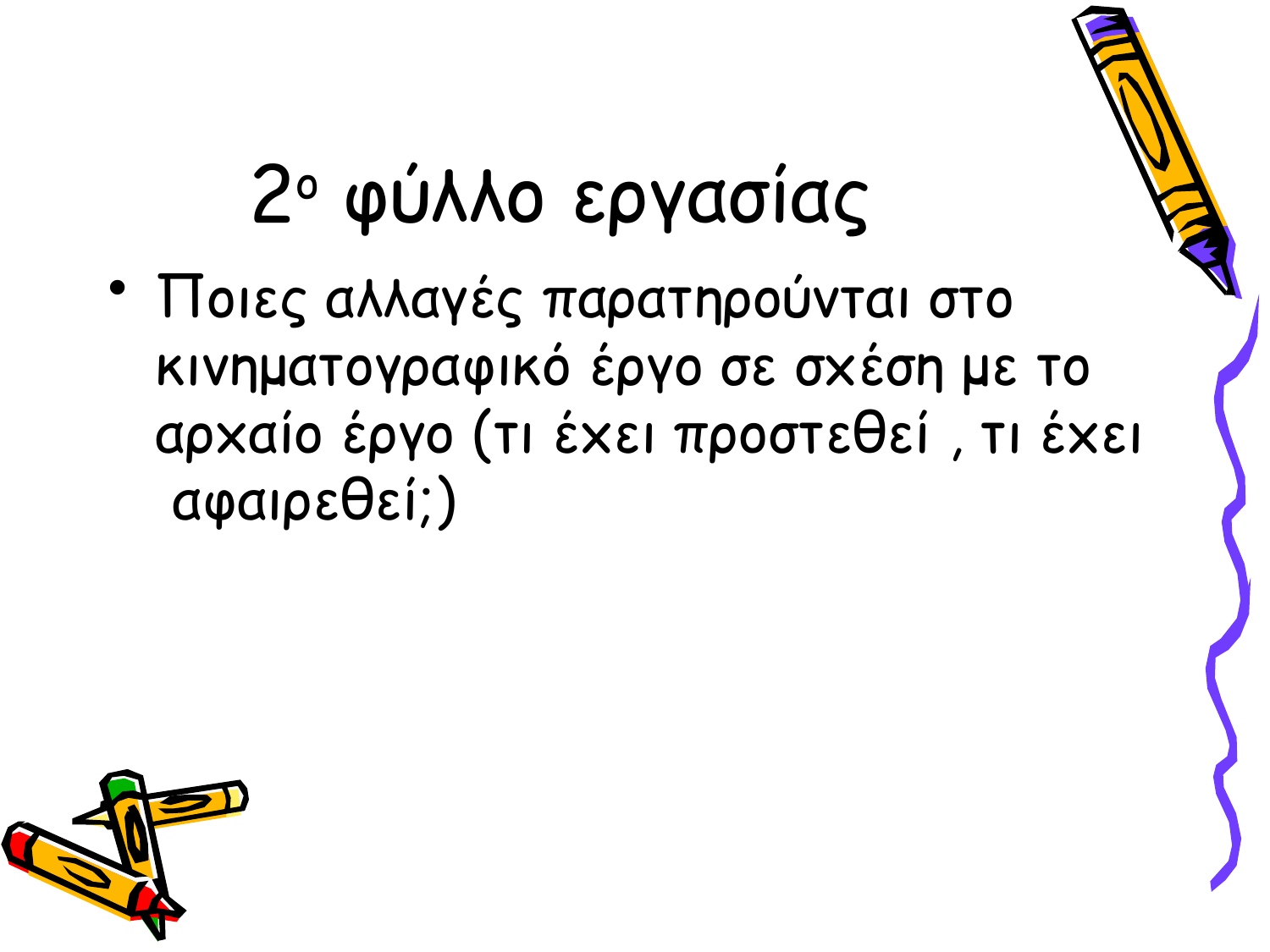

# 2ο φύλλο εργασίας
Ποιες αλλαγές παρατηρούνται στο κινηματογραφικό έργο σε σχέση με το αρχαίο έργο (τι έχει προστεθεί , τι έχει  αφαιρεθεί;)